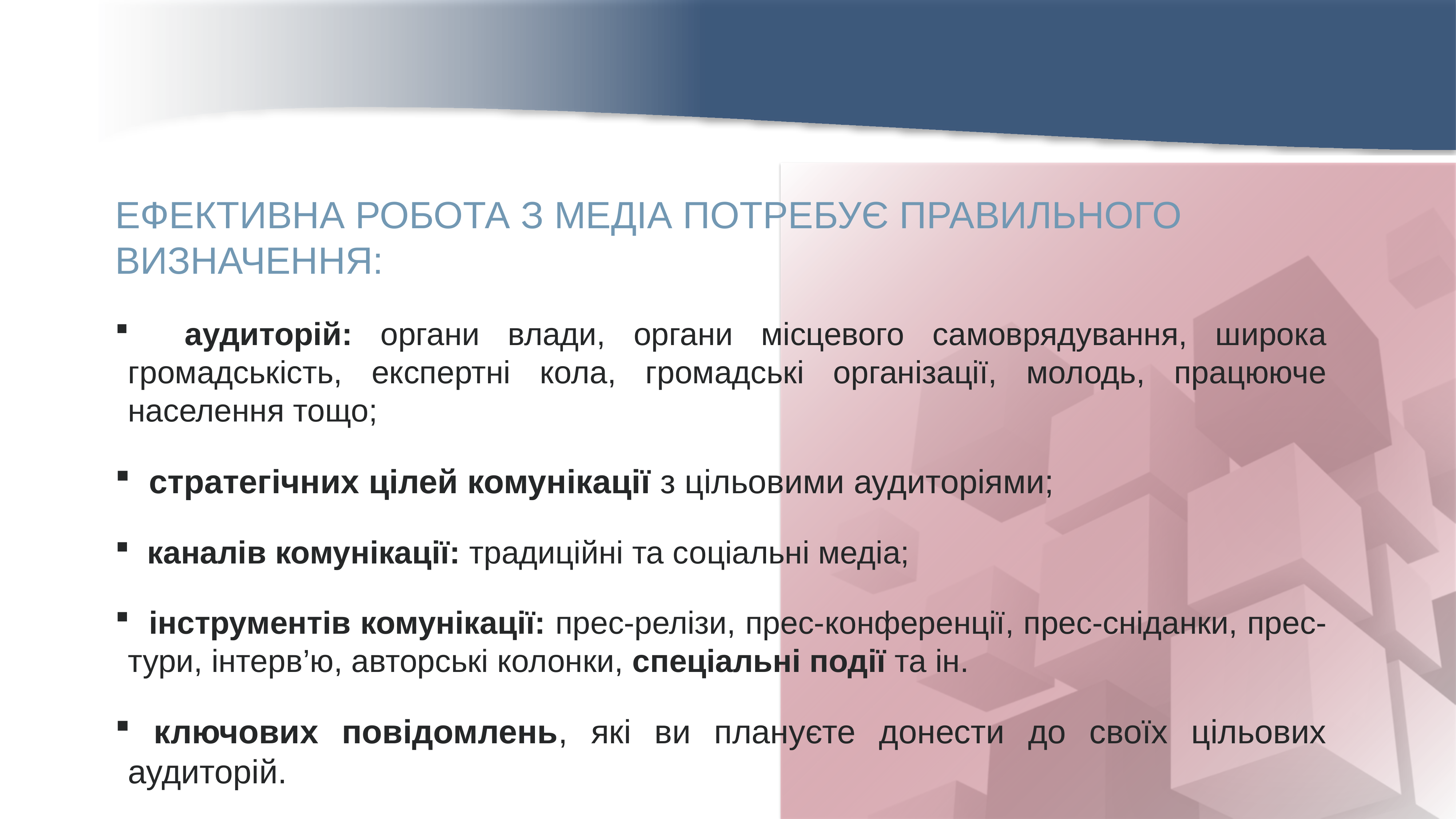

ЕФЕКТИВНА РОБОТА З МЕДІА ПОТРЕБУЄ ПРАВИЛЬНОГО ВИЗНАЧЕННЯ:
  аудиторій: органи влади, органи місцевого самоврядування, широка громадськість, експертні кола, громадські організації, молодь, працююче населення тощо;
  стратегічних цілей комунікації з цільовими аудиторіями;
  каналів комунікації: традиційні та соціальні медіа;
  інструментів комунікації: прес-релізи, прес-конференції, прес-сніданки, прес-тури, інтерв’ю, авторські колонки, спеціальні події та ін.
 ключових повідомлень, які ви плануєте донести до своїх цільових аудиторій.